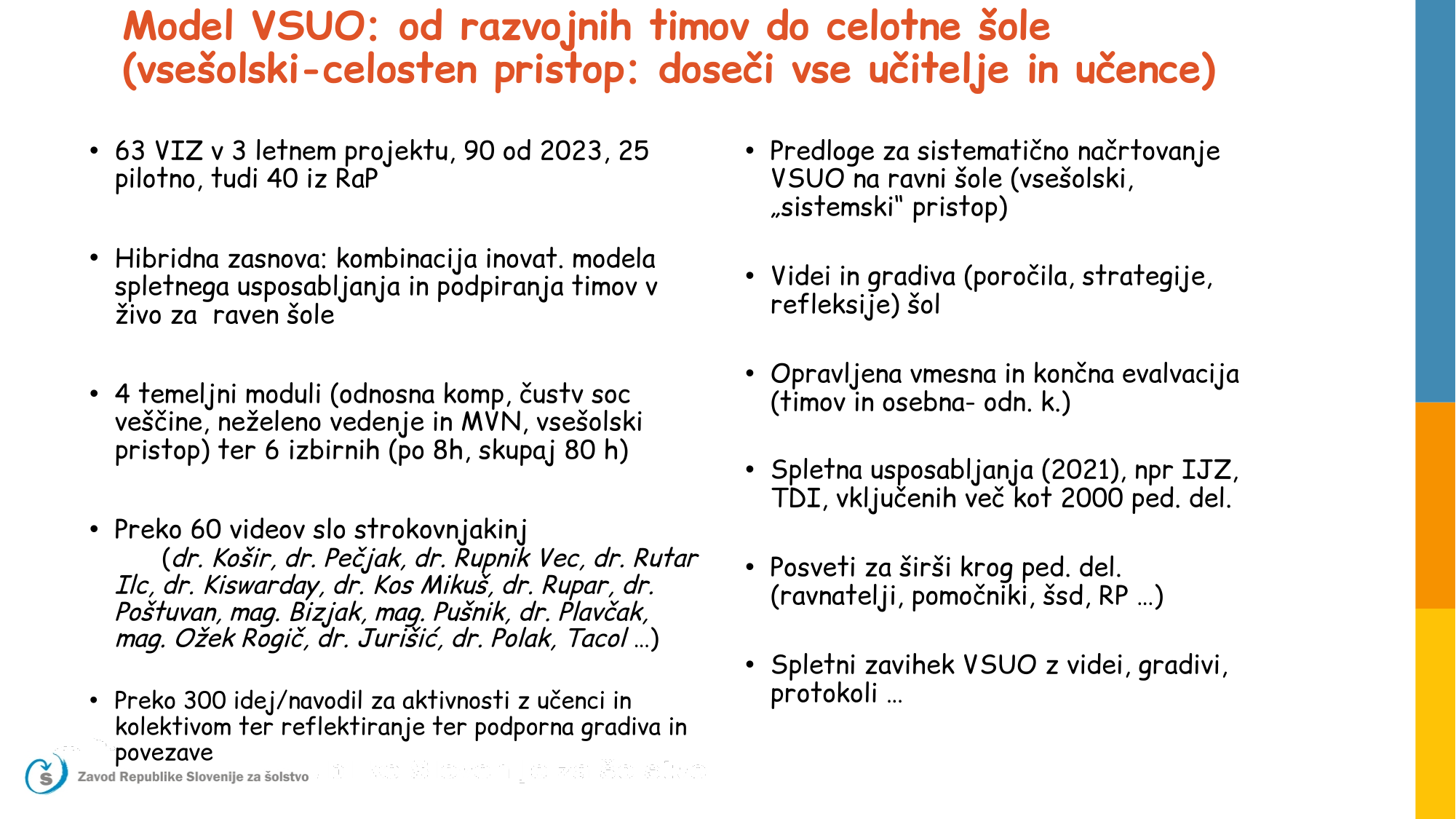

# Model VSUO: od razvojnih timov do celotne šole        (vsešolski-celosten pristop: doseči vse učitelje in učence)
63 VIZ v 3 letnem projektu, 90 od 2023, 25 pilotno, tudi 40 iz RaP

Hibridna zasnova: kombinacija inovat. modela spletnega usposabljanja in podpiranja timov v živo za  raven šole

4 temeljni moduli (odnosna komp, čustv soc veščine, neželeno vedenje in MVN, vsešolski pristop) ter 6 izbirnih (po 8h, skupaj 80 h)

Preko 60 videov slo strokovnjakinj                            (dr. Košir, dr. Pečjak, dr. Rupnik Vec, dr. Rutar Ilc, dr. Kiswarday, dr. Kos Mikuš, dr. Rupar, dr. Poštuvan, mag. Bizjak, mag. Pušnik, dr. Plavčak, mag. Ožek Rogič, dr. Jurišić, dr. Polak, Tacol …)

Preko 300 idej/navodil za aktivnosti z učenci in kolektivom ter reflektiranje ter podporna gradiva in povezave

Predloge za sistematično načrtovanje VSUO na ravni šole (vsešolski, „sistemski“ pristop)

Videi in gradiva (poročila, strategije, refleksije) šol

Opravljena vmesna in končna evalvacija (timov in osebna- odn. k.)

Spletna usposabljanja (2021), npr IJZ, TDI, vključenih več kot 2000 ped. del.

Posveti za širši krog ped. del. (ravnatelji, pomočniki, šsd, RP …)

Spletni zavihek VSUO z videi, gradivi, protokoli …